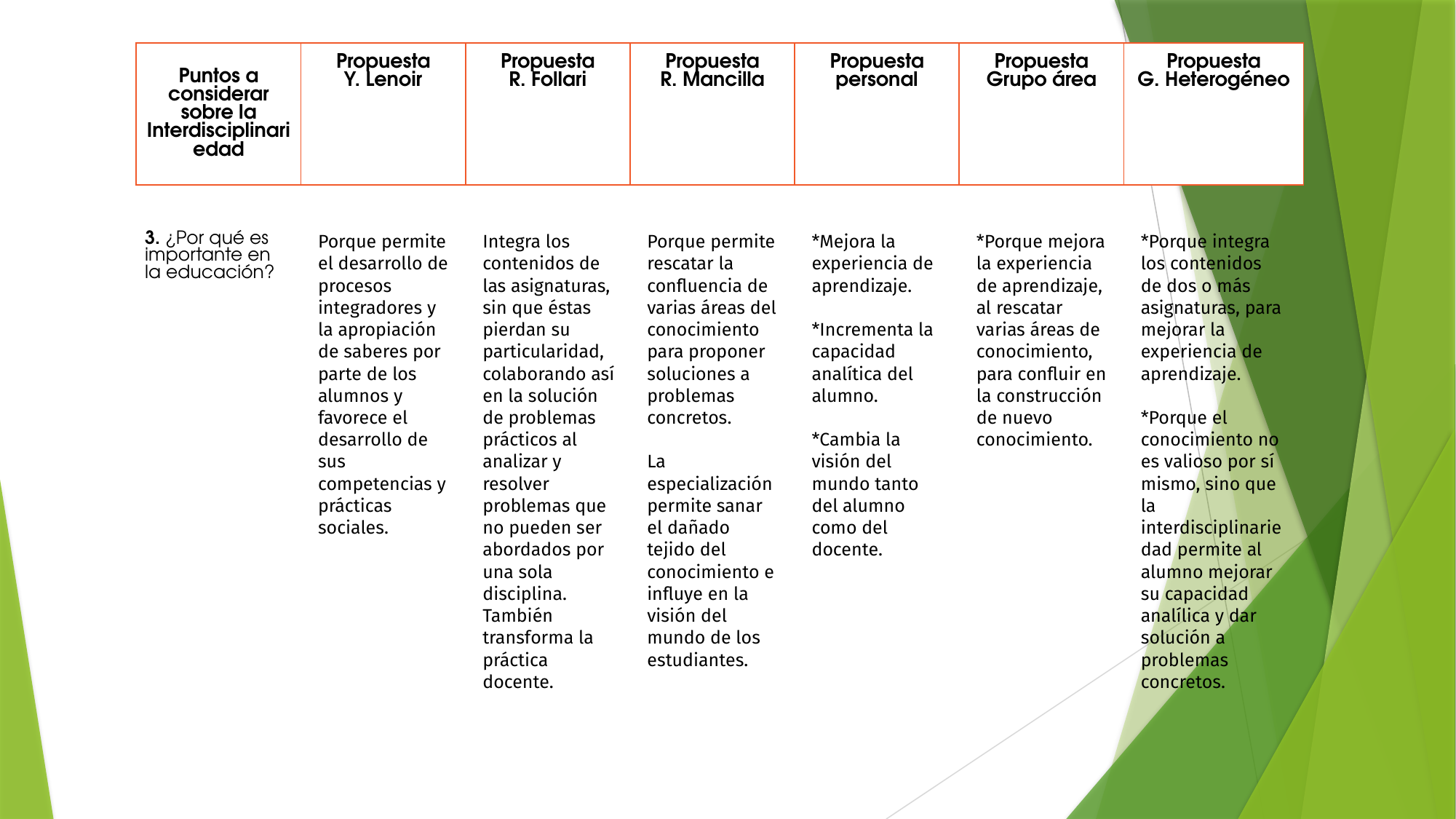

| Puntos a considerar sobre la Interdisciplinariedad | Propuesta Y. Lenoir | Propuesta R. Follari | Propuesta R. Mancilla | Propuesta personal | Propuesta Grupo área | Propuesta G. Heterogéneo |
| --- | --- | --- | --- | --- | --- | --- |
| 3. ¿Por qué es importante en la educación? | Porque permite el desarrollo de procesos integradores y la apropiación de saberes por parte de los alumnos y favorece el desarrollo de sus competencias y prácticas sociales. | Integra los contenidos de las asignaturas, sin que éstas pierdan su particularidad, colaborando así en la solución de problemas prácticos al analizar y resolver problemas que no pueden ser abordados por una sola disciplina. También transforma la práctica docente. | Porque permite rescatar la confluencia de varias áreas del conocimiento para proponer soluciones a problemas concretos. La especialización permite sanar el dañado tejido del conocimiento e influye en la visión del mundo de los estudiantes. | \*Mejora la experiencia de aprendizaje. \*Incrementa la capacidad analítica del alumno. \*Cambia la visión del mundo tanto del alumno como del docente. | \*Porque mejora la experiencia de aprendizaje, al rescatar varias áreas de conocimiento, para confluir en la construcción de nuevo conocimiento. | \*Porque integra los contenidos de dos o más asignaturas, para mejorar la experiencia de aprendizaje. \*Porque el conocimiento no es valioso por sí mismo, sino que la interdisciplinariedad permite al alumno mejorar su capacidad analílica y dar solución a problemas concretos. |
| --- | --- | --- | --- | --- | --- | --- |